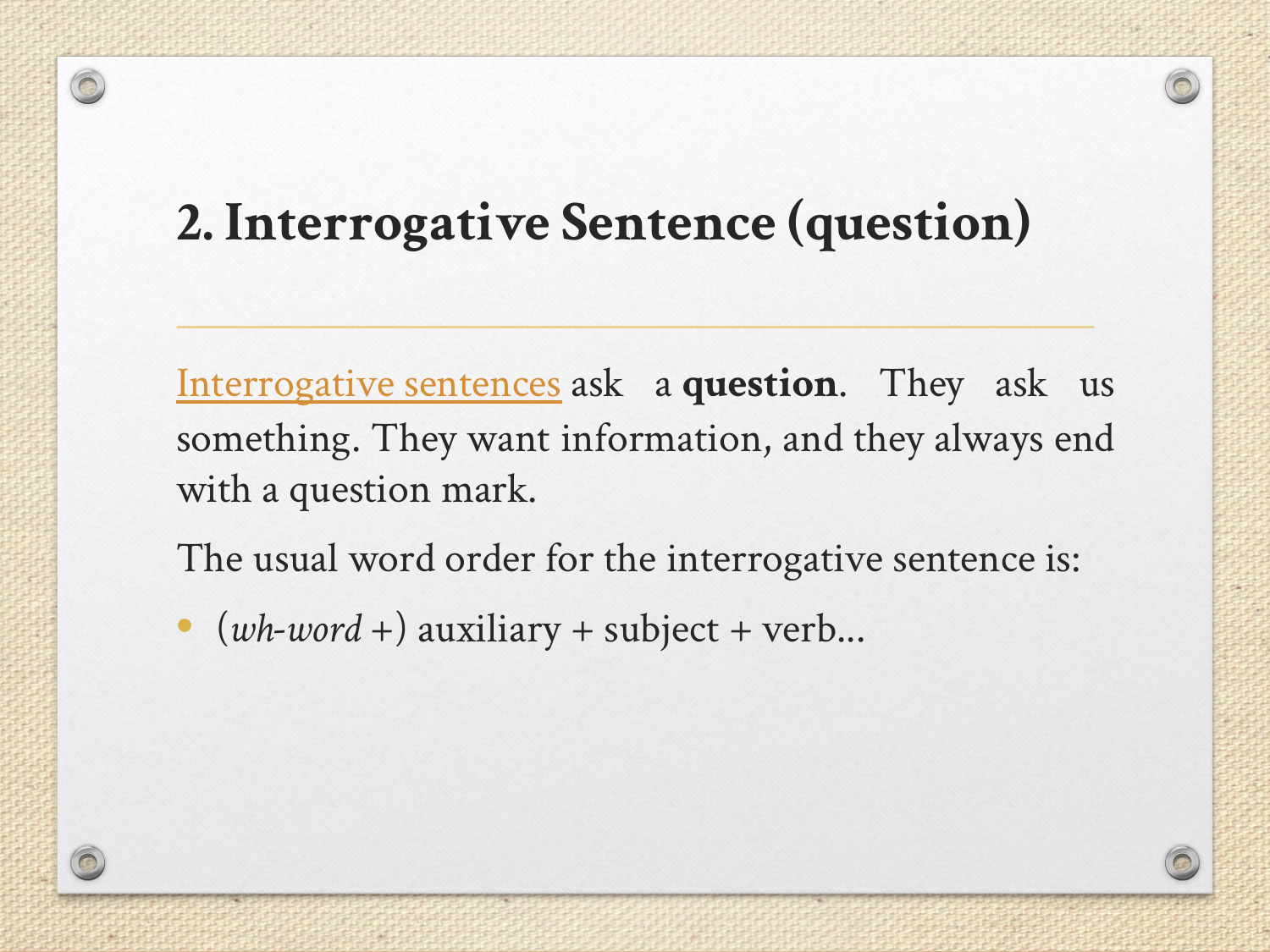

# 2. Interrogative Sentence (question)
Interrogative sentences ask a question. They ask us something. They want information, and they always end with a question mark.
The usual word order for the interrogative sentence is:
(wh-word +) auxiliary + subject + verb...